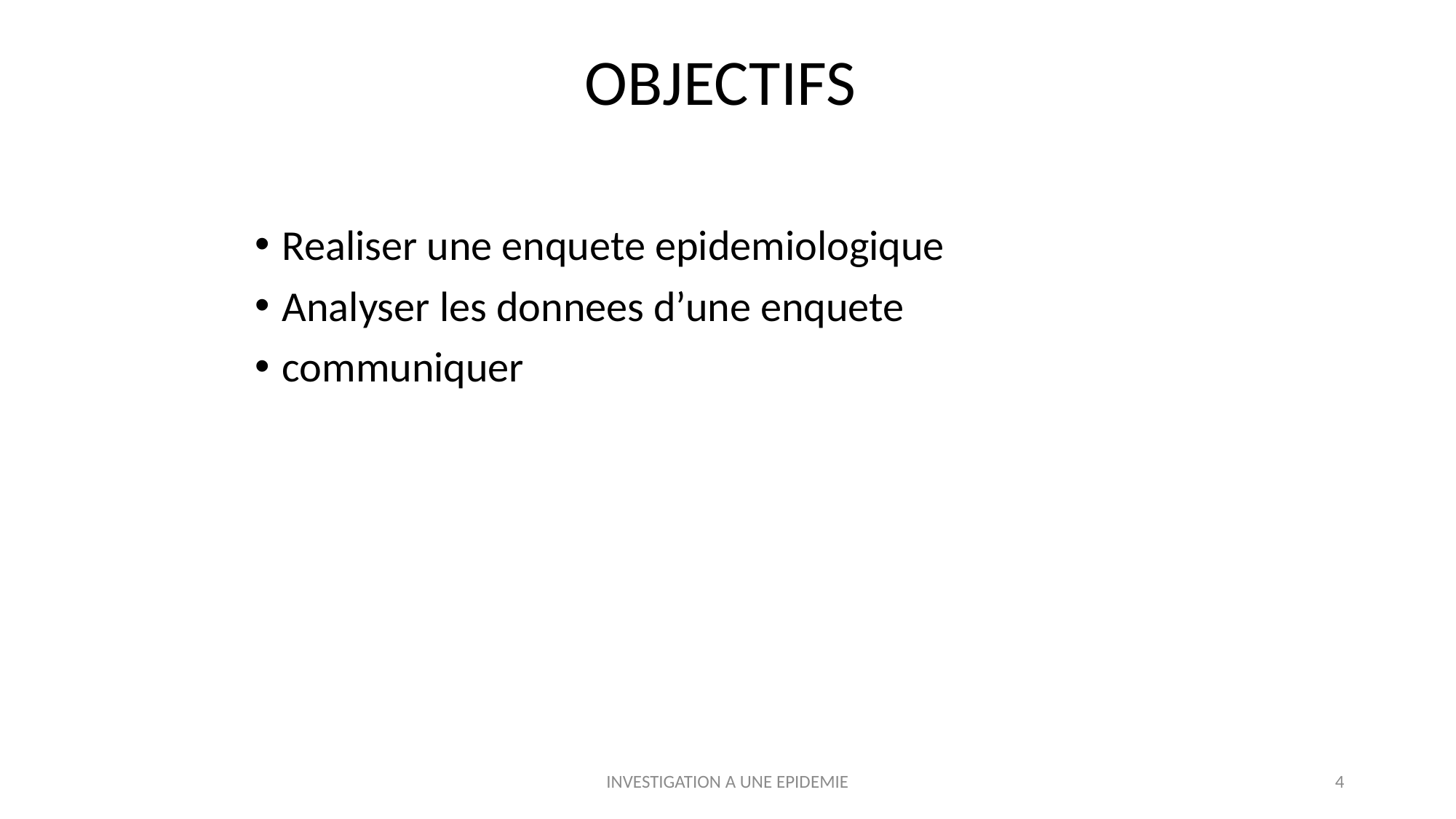

# OBJECTIFS
Realiser une enquete epidemiologique
Analyser les donnees d’une enquete
communiquer
INVESTIGATION A UNE EPIDEMIE
4